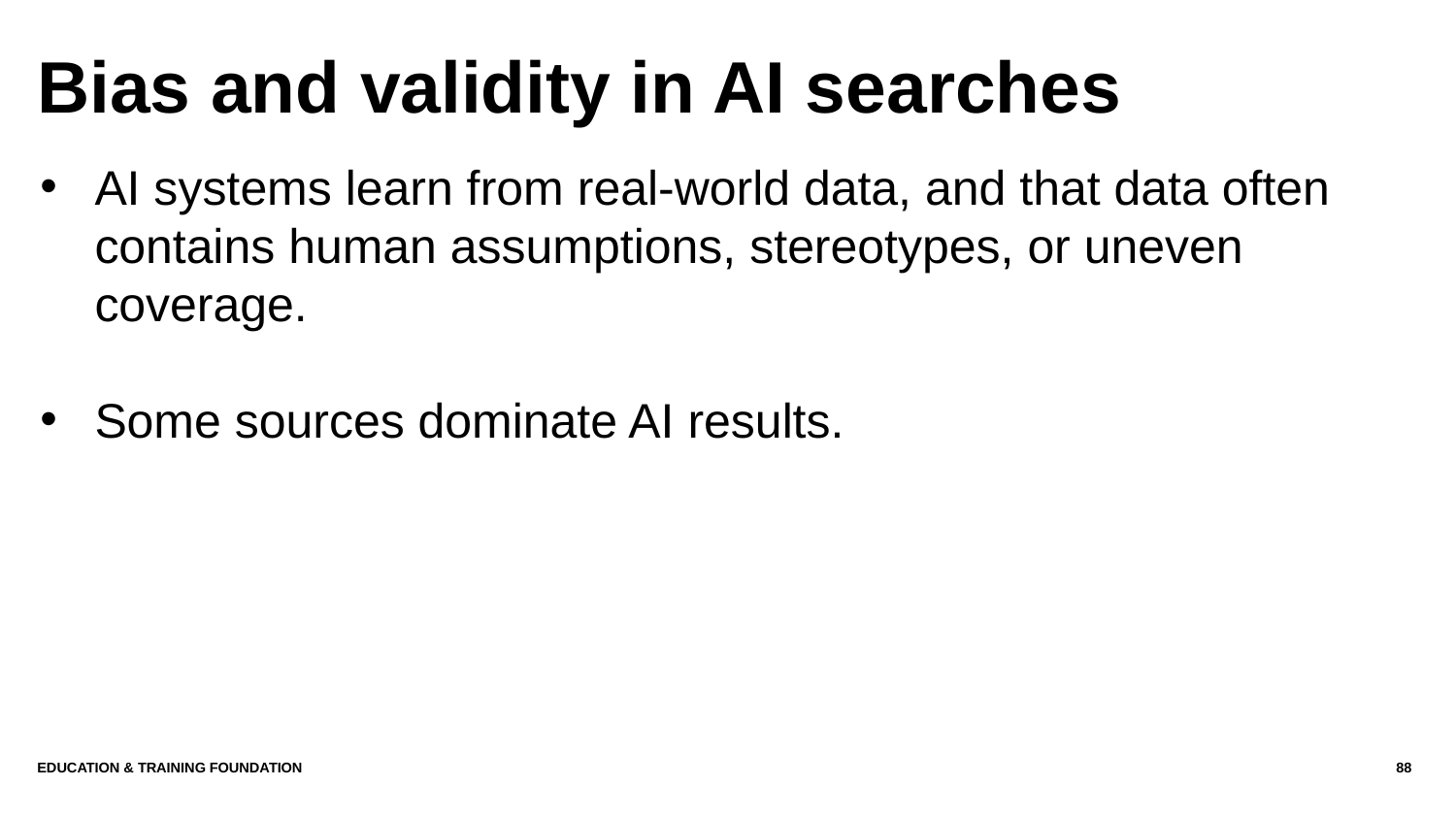

# Bias and validity in AI searches
AI systems learn from real-world data, and that data often contains human assumptions, stereotypes, or uneven coverage.

Some sources dominate AI results.

Education & Training Foundation
88